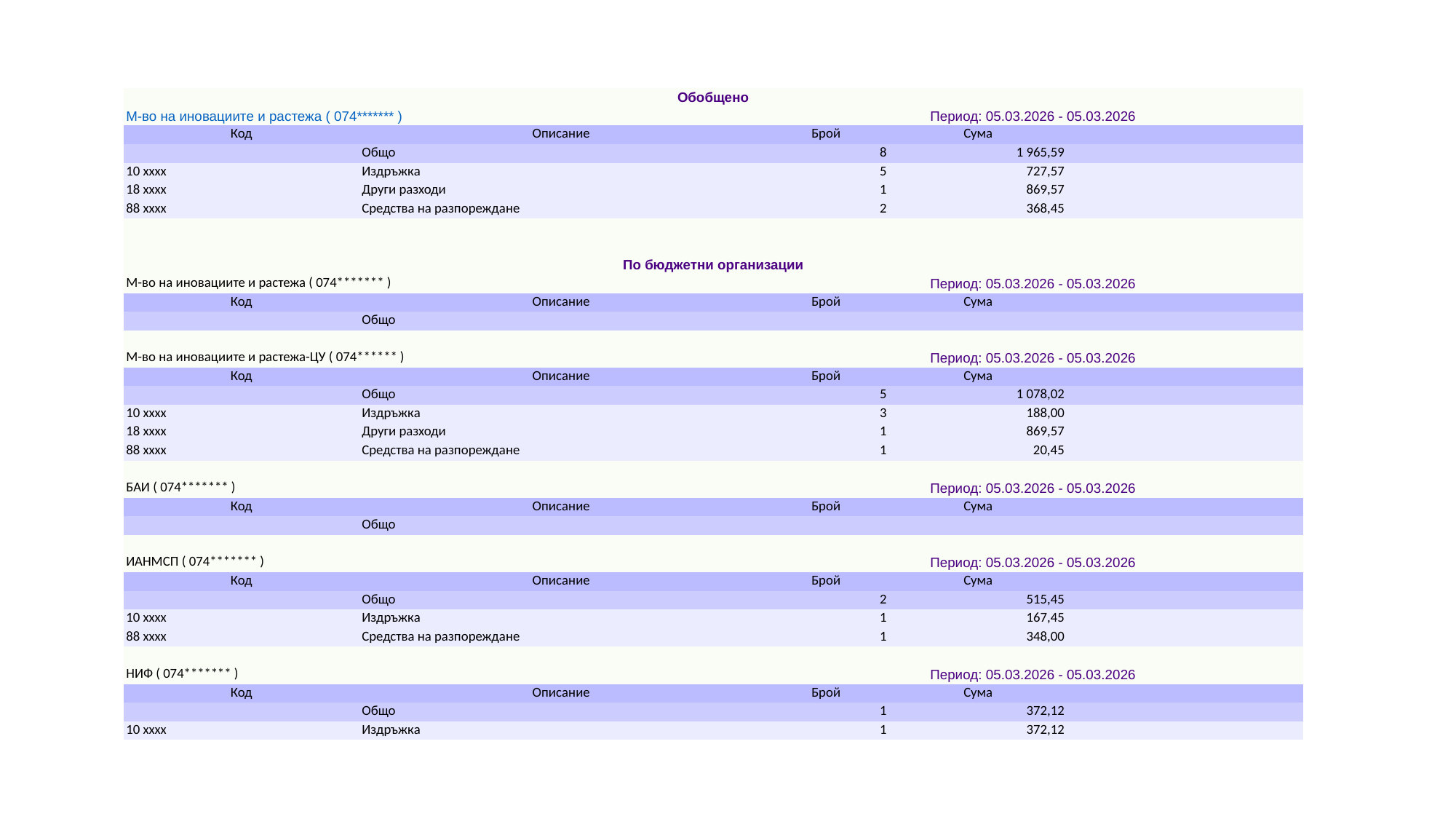

| Обобщено |  |  |  |  |
| --- | --- | --- | --- | --- |
| М-во на иновациите и растежа ( 074\*\*\*\*\*\*\* ) |  | Период: 05.03.2026 - 05.03.2026 |  |  |
| Код | Описание | Брой | Сума |  |
|  | Общо | 8 | 1 965,59 |  |
| 10 xxxx | Издръжка | 5 | 727,57 |  |
| 18 xxxx | Други разходи | 1 | 869,57 |  |
| 88 xxxx | Средства на разпореждане | 2 | 368,45 |  |
|  |  |  |  |  |
|  |  |  |  |  |
| По бюджетни организации |  |  |  |  |
| М-во на иновациите и растежа ( 074\*\*\*\*\*\*\* ) |  | Период: 05.03.2026 - 05.03.2026 |  |  |
| Код | Описание | Брой | Сума |  |
|  | Общо |  |  |  |
|  |  |  |  |  |
| М-во на иновациите и растежа-ЦУ ( 074\*\*\*\*\*\* ) |  | Период: 05.03.2026 - 05.03.2026 |  |  |
| Код | Описание | Брой | Сума |  |
|  | Общо | 5 | 1 078,02 |  |
| 10 xxxx | Издръжка | 3 | 188,00 |  |
| 18 xxxx | Други разходи | 1 | 869,57 |  |
| 88 xxxx | Средства на разпореждане | 1 | 20,45 |  |
|  |  |  |  |  |
| БАИ ( 074\*\*\*\*\*\*\* ) |  | Период: 05.03.2026 - 05.03.2026 |  |  |
| Код | Описание | Брой | Сума |  |
|  | Общо |  |  |  |
|  |  |  |  |  |
| ИАНМСП ( 074\*\*\*\*\*\*\* ) |  | Период: 05.03.2026 - 05.03.2026 |  |  |
| Код | Описание | Брой | Сума |  |
|  | Общо | 2 | 515,45 |  |
| 10 xxxx | Издръжка | 1 | 167,45 |  |
| 88 xxxx | Средства на разпореждане | 1 | 348,00 |  |
|  |  |  |  |  |
| НИФ ( 074\*\*\*\*\*\*\* ) |  | Период: 05.03.2026 - 05.03.2026 |  |  |
| Код | Описание | Брой | Сума |  |
|  | Общо | 1 | 372,12 |  |
| 10 xxxx | Издръжка | 1 | 372,12 |  |
#